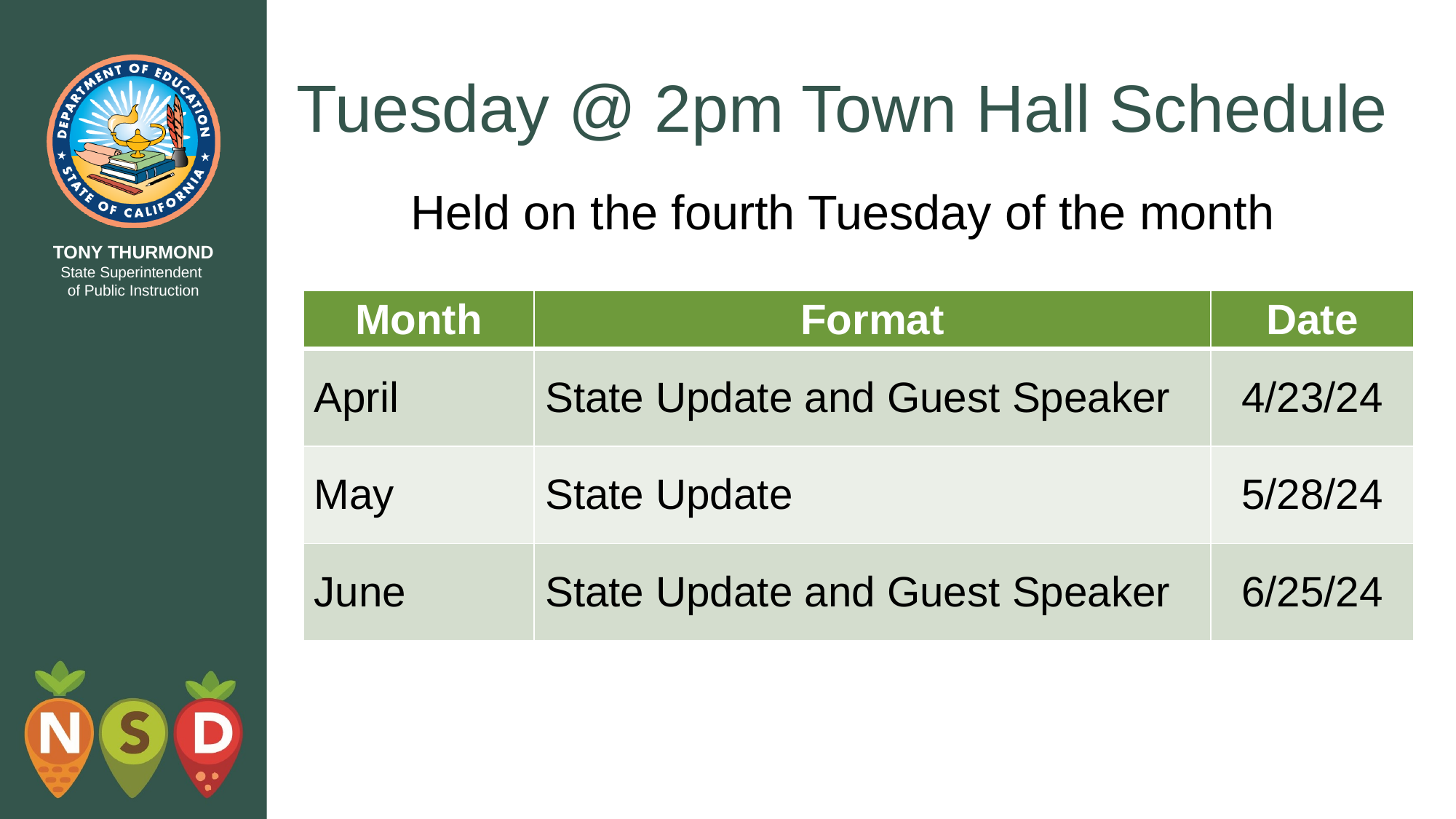

# Tuesday @ 2pm Town Hall Schedule
Held on the fourth Tuesday of the month
| Month | Format | Date |
| --- | --- | --- |
| April | State Update and Guest Speaker | 4/23/24 |
| May | State Update | 5/28/24 |
| June | State Update and Guest Speaker | 6/25/24 |